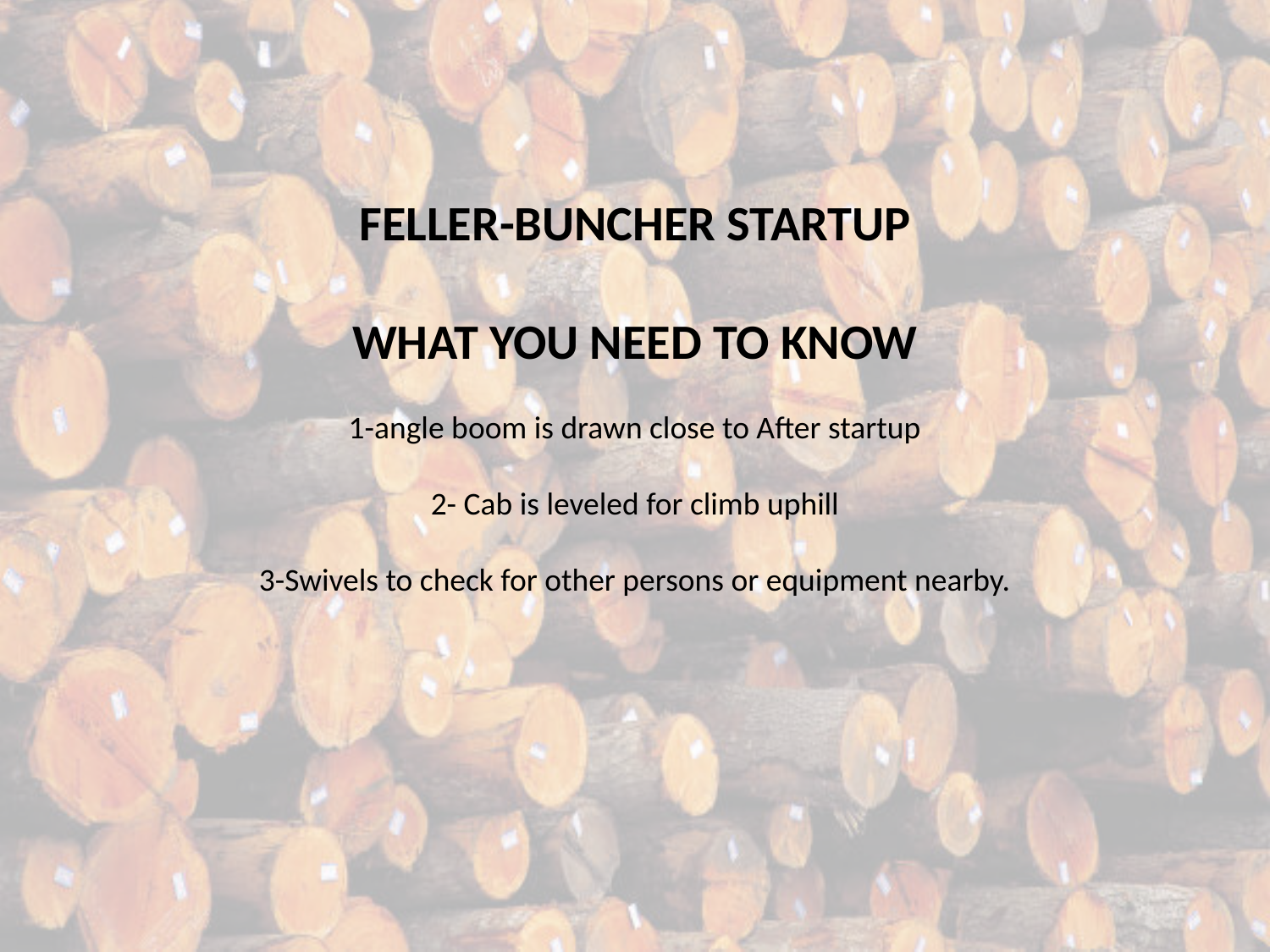

FELLER-BUNCHER STARTUP
WHAT YOU NEED TO KNOW
1-angle boom is drawn close to After startup
2- Cab is leveled for climb uphill
3-Swivels to check for other persons or equipment nearby.